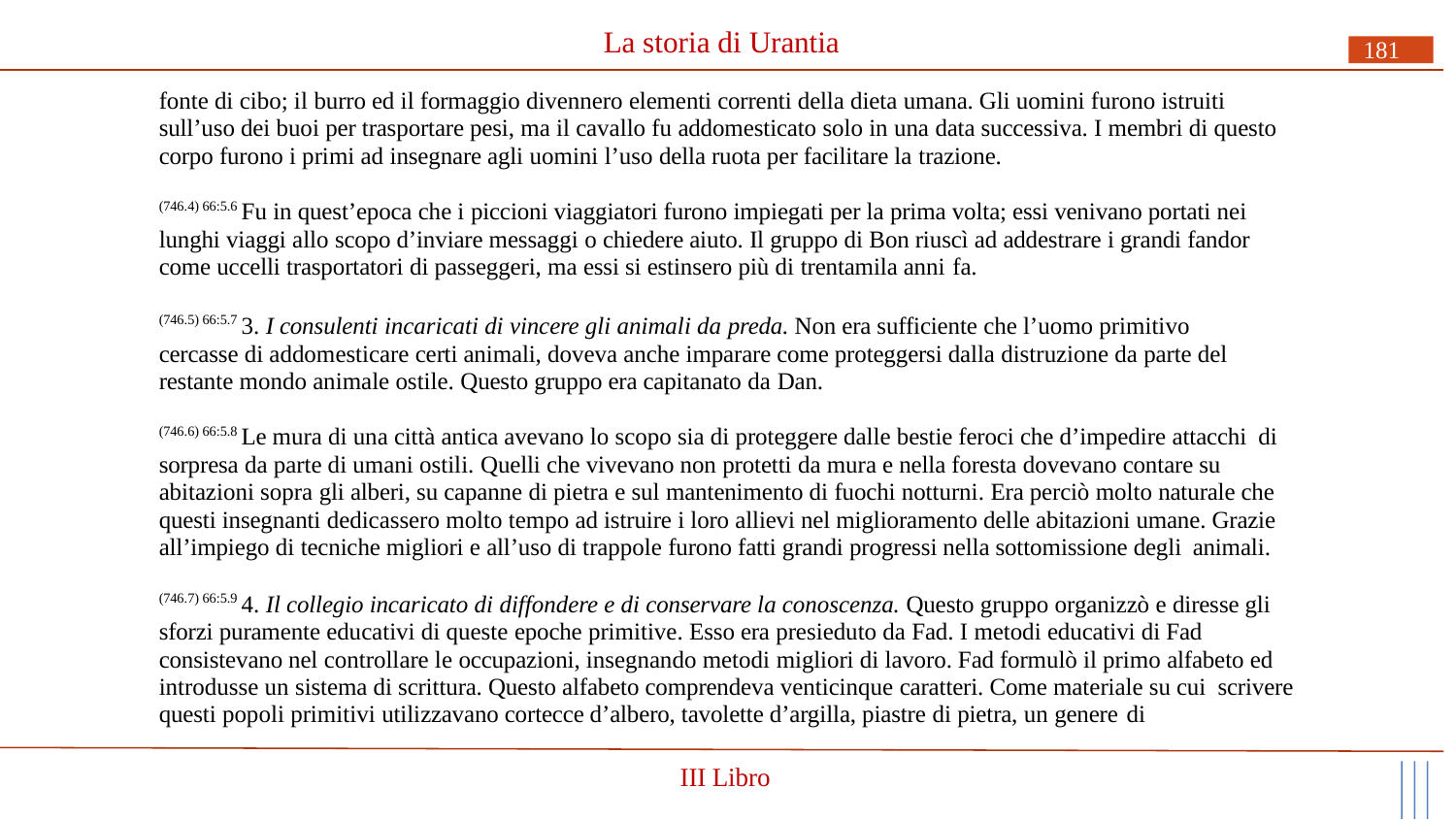

# La storia di Urantia
181

fonte di cibo; il burro ed il formaggio divennero elementi correnti della dieta umana. Gli uomini furono istruiti  sull’uso dei buoi per trasportare pesi, ma il cavallo fu addomesticato solo in una data successiva. I membri di questo  corpo furono i primi ad insegnare agli uomini l’uso della ruota per facilitare la trazione.

(746.4) 66:5.6 Fu in quest’epoca che i piccioni viaggiatori furono impiegati per la prima volta; essi venivano portati nei  lunghi viaggi allo scopo d’inviare messaggi o chiedere aiuto. Il gruppo di Bon riuscì ad addestrare i grandi fandor  come uccelli trasportatori di passeggeri, ma essi si estinsero più di trentamila anni fa.

(746.5) 66:5.7 3. I consulenti incaricati di vincere gli animali da preda. Non era sufficiente che l’uomo primitivo  cercasse di addomesticare certi animali, doveva anche imparare come proteggersi dalla distruzione da parte del  restante mondo animale ostile. Questo gruppo era capitanato da Dan.

(746.6) 66:5.8 Le mura di una città antica avevano lo scopo sia di proteggere dalle bestie feroci che d’impedire attacchi  di sorpresa da parte di umani ostili. Quelli che vivevano non protetti da mura e nella foresta dovevano contare su  abitazioni sopra gli alberi, su capanne di pietra e sul mantenimento di fuochi notturni. Era perciò molto naturale che  questi insegnanti dedicassero molto tempo ad istruire i loro allievi nel miglioramento delle abitazioni umane. Grazie  all’impiego di tecniche migliori e all’uso di trappole furono fatti grandi progressi nella sottomissione degli animali.

(746.7) 66:5.9 4. Il collegio incaricato di diffondere e di conservare la conoscenza. Questo gruppo organizzò e diresse gli  sforzi puramente educativi di queste epoche primitive. Esso era presieduto da Fad. I metodi educativi di Fad  consistevano nel controllare le occupazioni, insegnando metodi migliori di lavoro. Fad formulò il primo alfabeto ed  introdusse un sistema di scrittura. Questo alfabeto comprendeva venticinque caratteri. Come materiale su cui  scrivere questi popoli primitivi utilizzavano cortecce d’albero, tavolette d’argilla, piastre di pietra, un genere di

III Libro